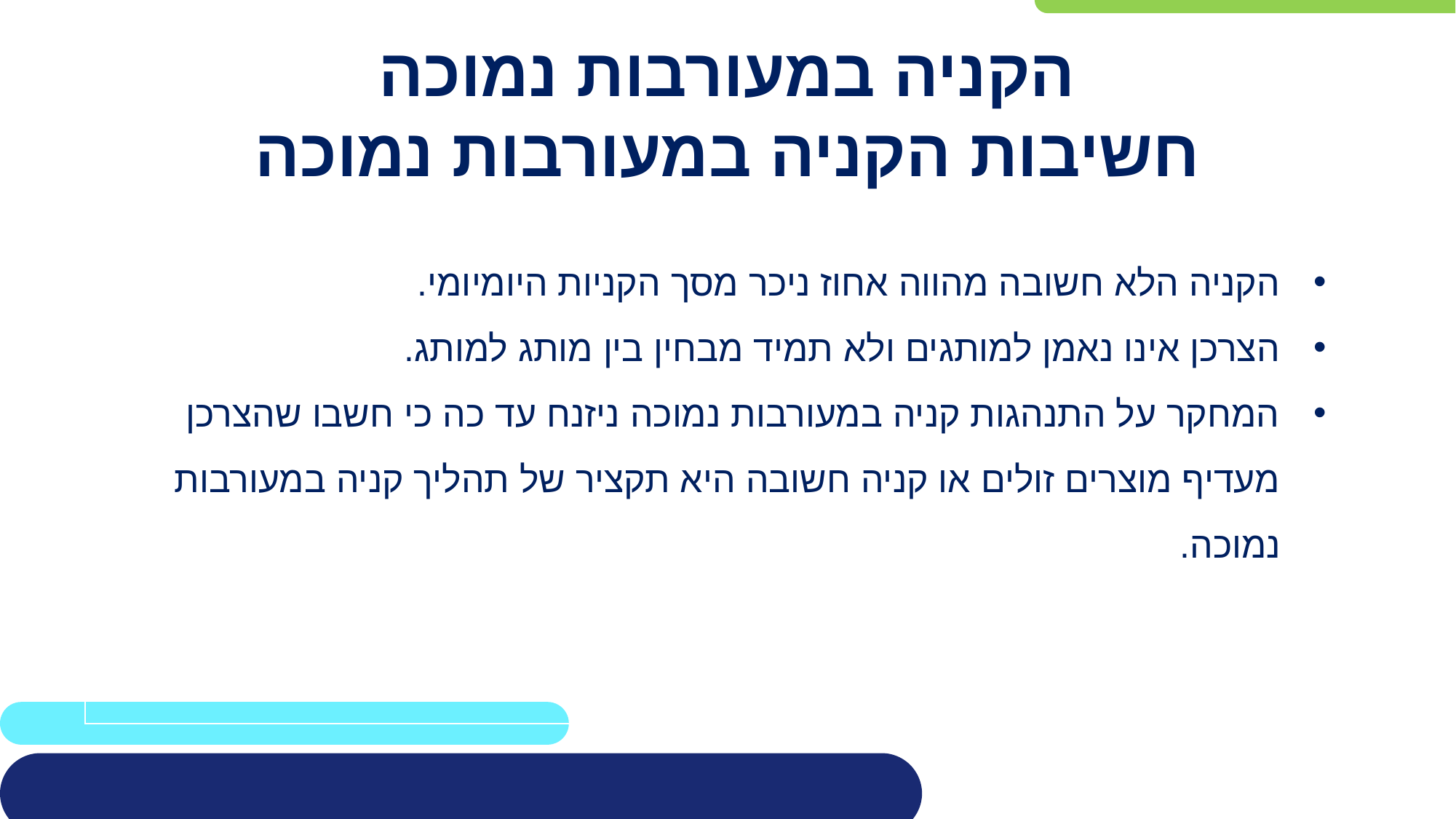

# הקניה במעורבות נמוכה חשיבות הקניה במעורבות נמוכה
הקניה הלא חשובה מהווה אחוז ניכר מסך הקניות היומיומי.
הצרכן אינו נאמן למותגים ולא תמיד מבחין בין מותג למותג.
המחקר על התנהגות קניה במעורבות נמוכה ניזנח עד כה כי חשבו שהצרכן מעדיף מוצרים זולים או קניה חשובה היא תקציר של תהליך קניה במעורבות נמוכה.